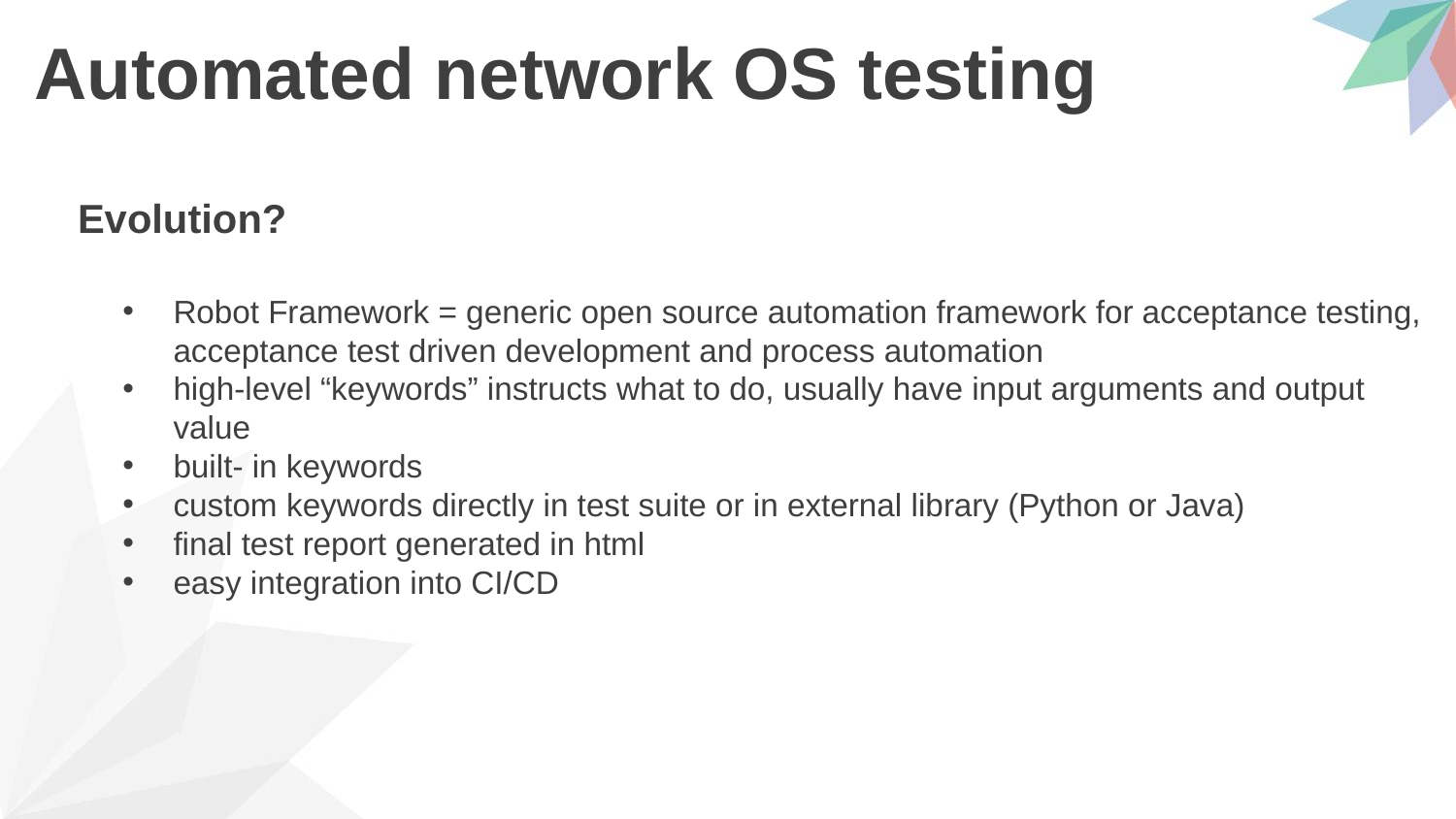

# Automated network OS testing
Evolution?
Robot Framework = generic open source automation framework for acceptance testing, acceptance test driven development and process automation
high-level “keywords” instructs what to do, usually have input arguments and output value
built- in keywords
custom keywords directly in test suite or in external library (Python or Java)
final test report generated in html
easy integration into CI/CD